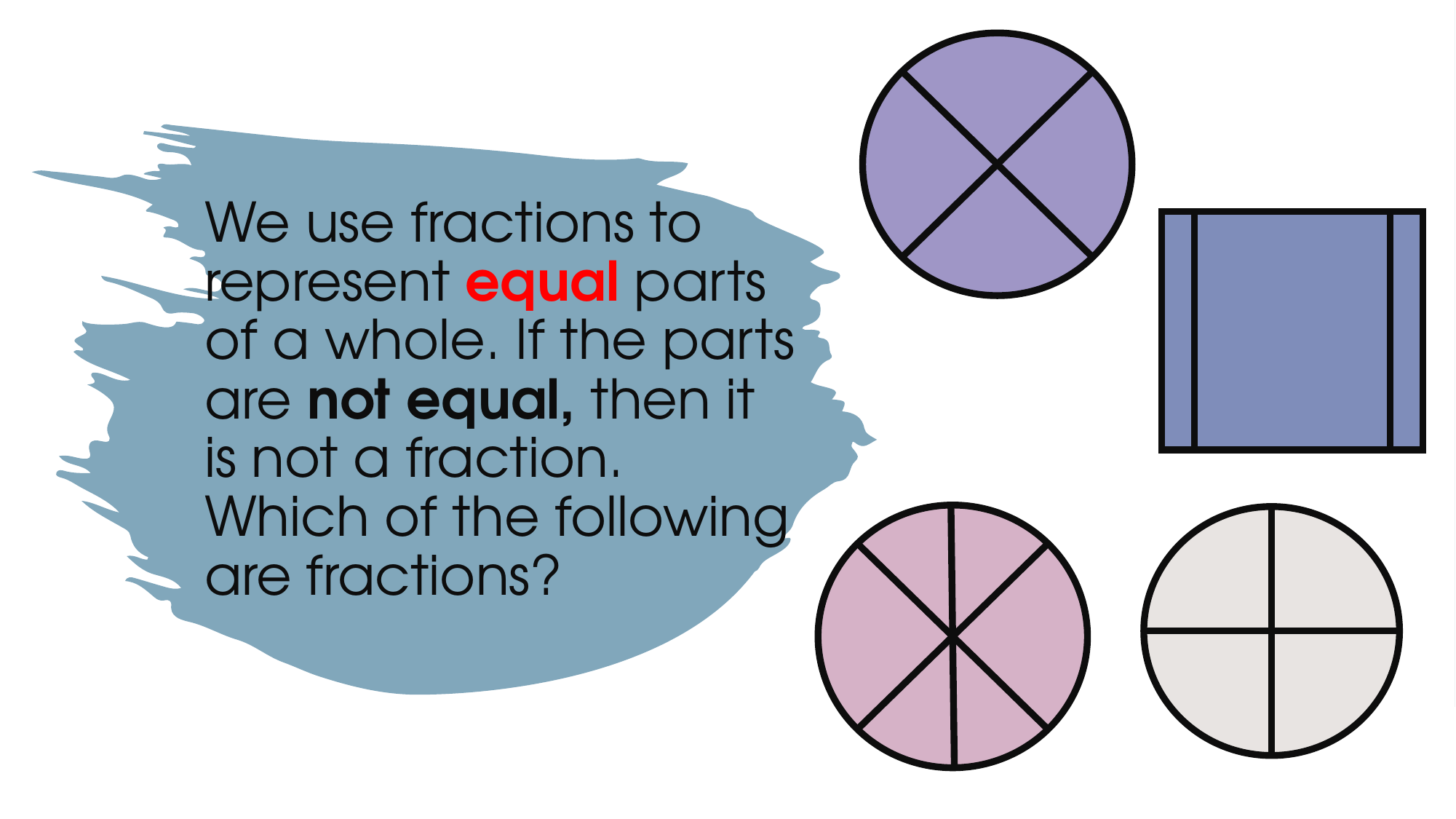

We use fractions to represent equal parts of a whole. If the parts are not equal, then it is not a fraction. Which of the following are fractions?